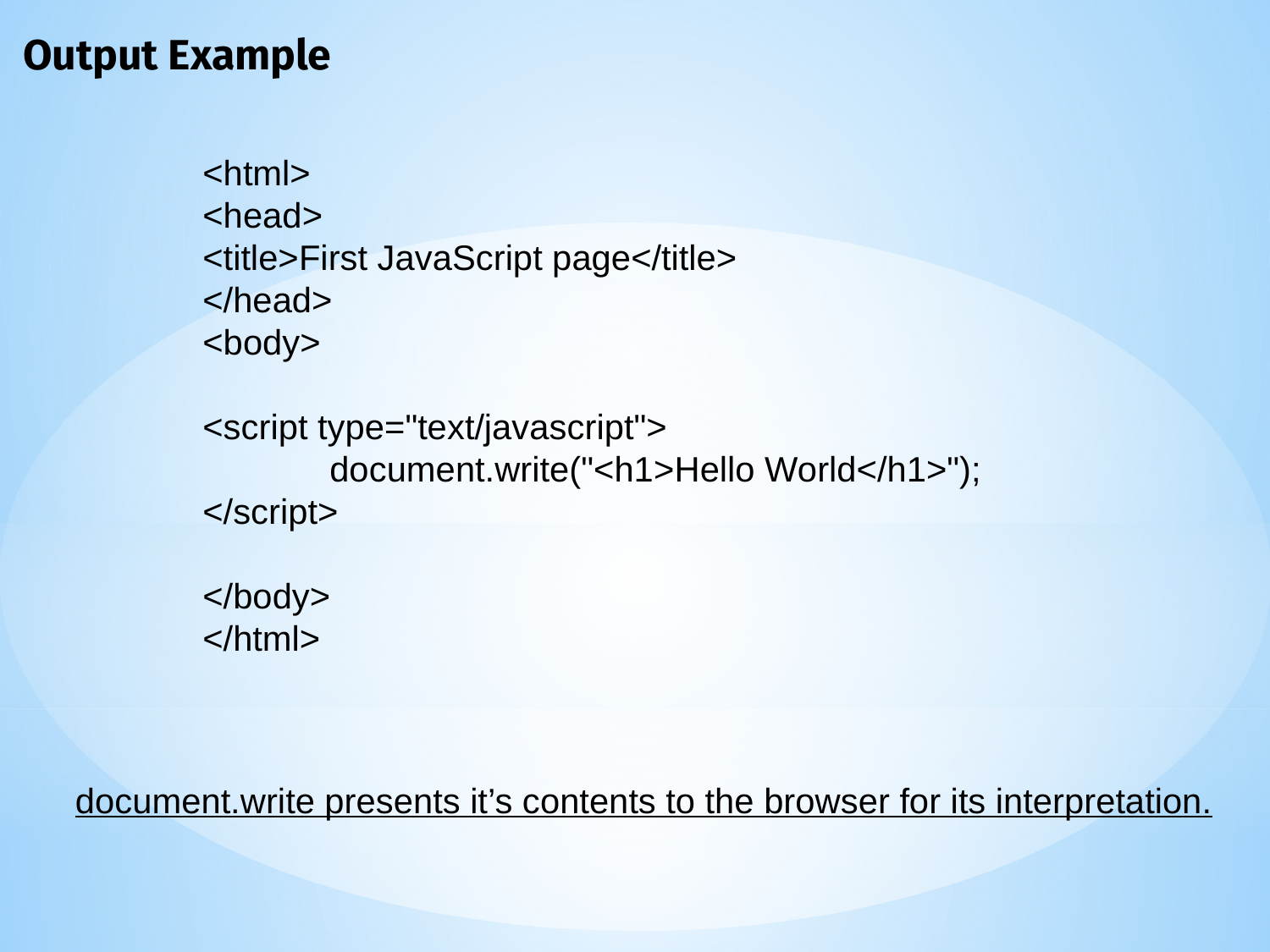

# Output Example
<html>
<head>
<title>First JavaScript page</title>
</head>
<body>

<script type="text/javascript">
	document.write("<h1>Hello World</h1>");
</script>

</body>
</html>

document.write presents it’s contents to the browser for its interpretation.